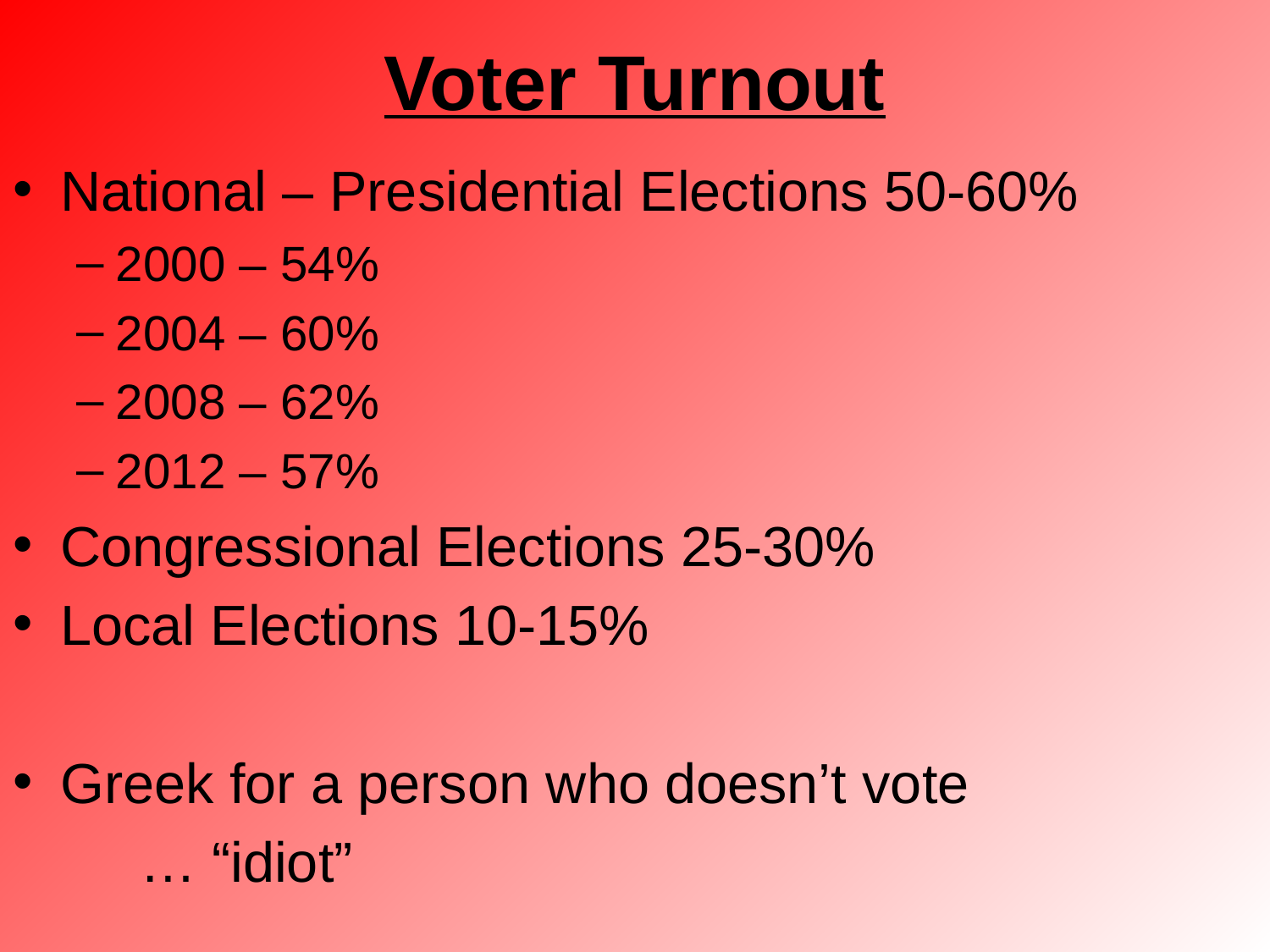

# Voter Turnout
National – Presidential Elections 50-60%
2000 – 54%
2004 – 60%
2008 – 62%
2012 – 57%
Congressional Elections 25-30%
Local Elections 10-15%

Greek for a person who doesn’t vote
	… “idiot”